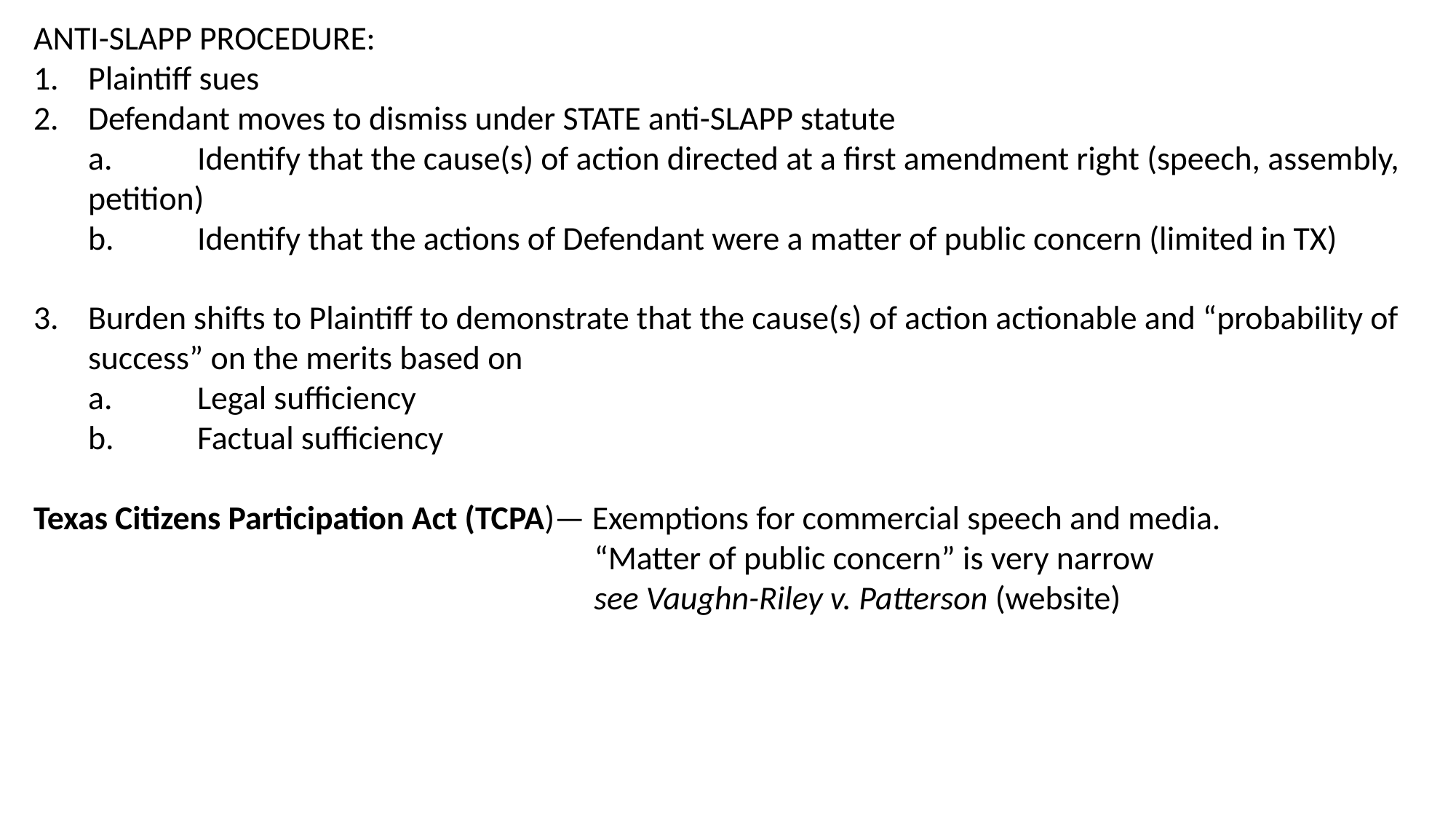

ANTI-SLAPP PROCEDURE:
Plaintiff sues
Defendant moves to dismiss under STATE anti-SLAPP statute
a.	Identify that the cause(s) of action directed at a first amendment right (speech, assembly, petition)
b.	Identify that the actions of Defendant were a matter of public concern (limited in TX)

Burden shifts to Plaintiff to demonstrate that the cause(s) of action actionable and “probability of success” on the merits based on
a.	Legal sufficiency
b.	Factual sufficiency

Texas Citizens Participation Act (TCPA)— Exemptions for commercial speech and media.
					  “Matter of public concern” is very narrow
					  see Vaughn-Riley v. Patterson (website)